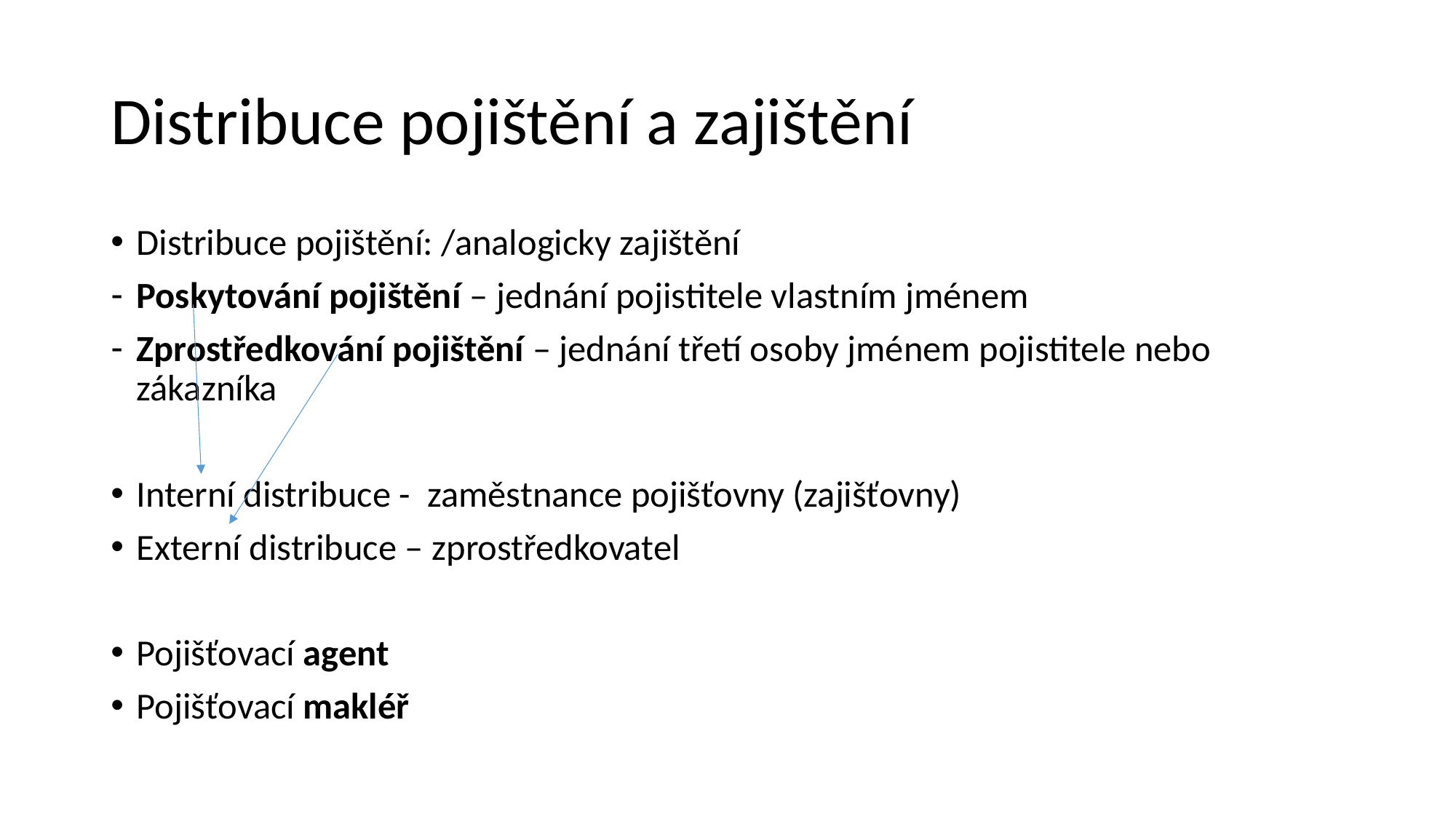

# Distribuce pojištění a zajištění
Distribuce pojištění: /analogicky zajištění
Poskytování pojištění – jednání pojistitele vlastním jménem
Zprostředkování pojištění – jednání třetí osoby jménem pojistitele nebo zákazníka

Interní distribuce -  zaměstnance pojišťovny (zajišťovny)
Externí distribuce – zprostředkovatel

Pojišťovací agent
Pojišťovací makléř